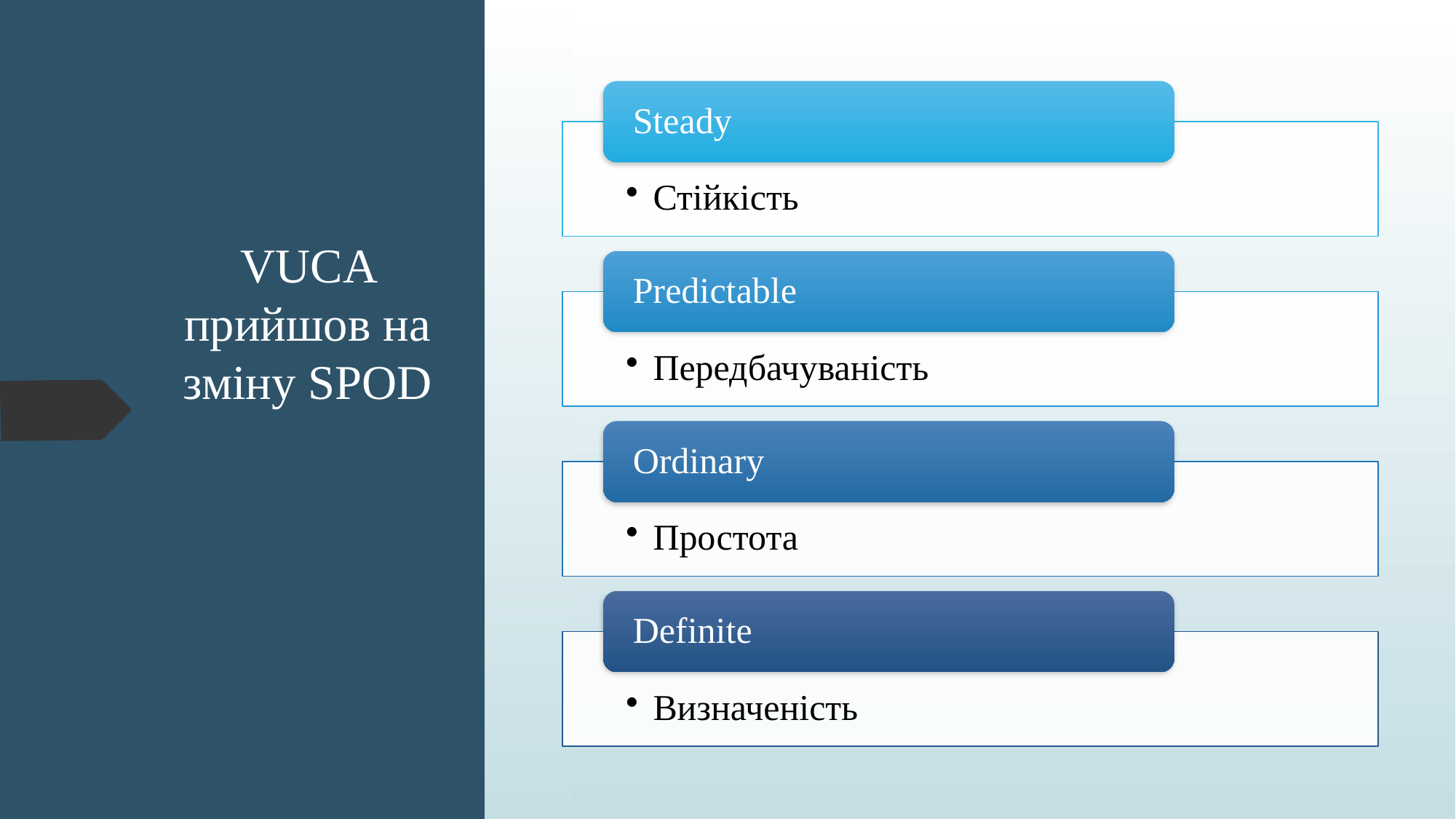

Стійкість
Steady
Передбачуваність
Predictable
Простота
Ordinary
Визначеність
Definite
# VUCA прийшов на зміну SPOD